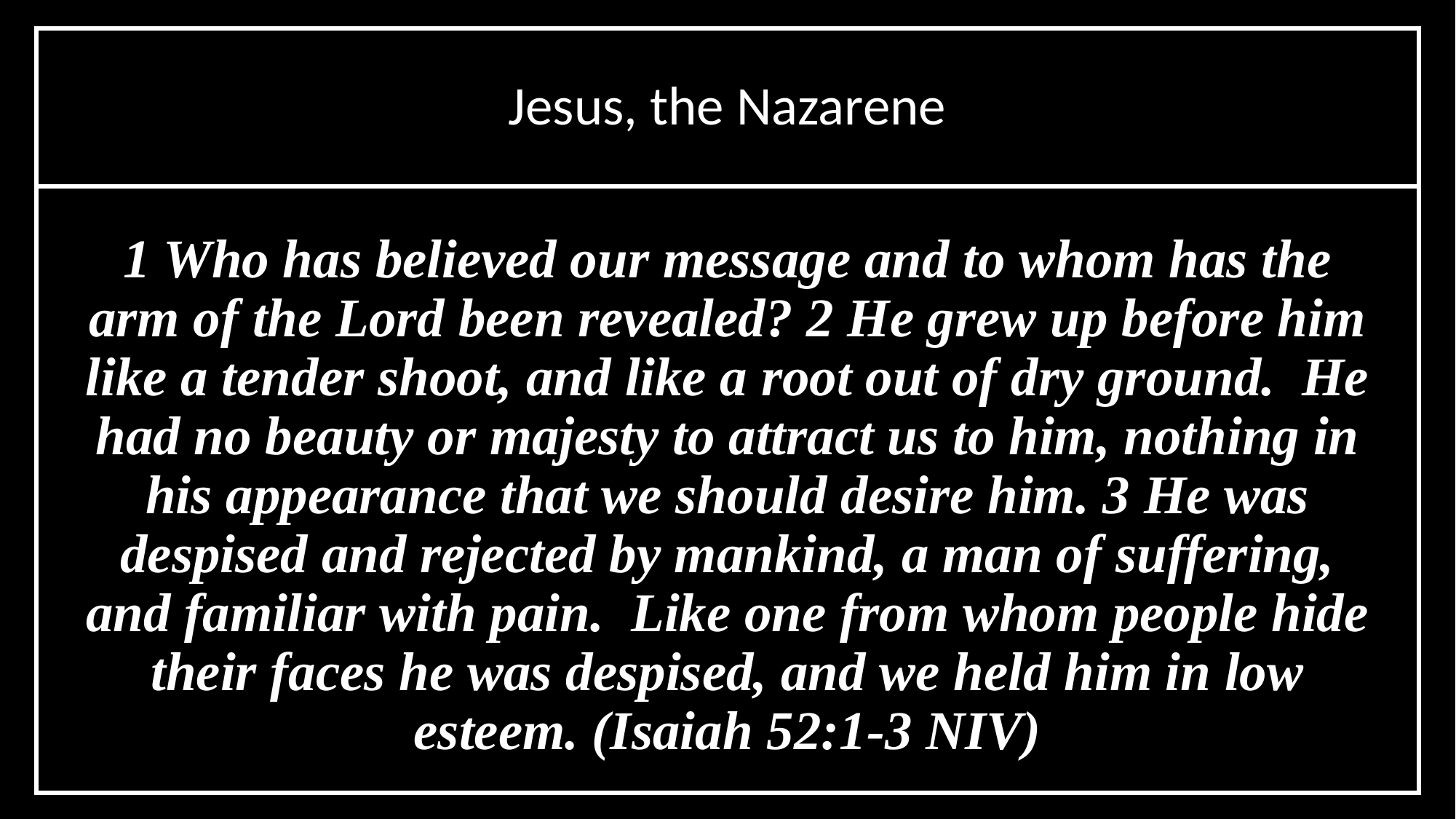

Jesus, the Nazarene
1 Who has believed our message and to whom has the arm of the Lord been revealed? 2 He grew up before him like a tender shoot, and like a root out of dry ground.  He had no beauty or majesty to attract us to him, nothing in his appearance that we should desire him. 3 He was despised and rejected by mankind, a man of suffering, and familiar with pain.  Like one from whom people hide their faces he was despised, and we held him in low esteem. (Isaiah 52:1-3 NIV)